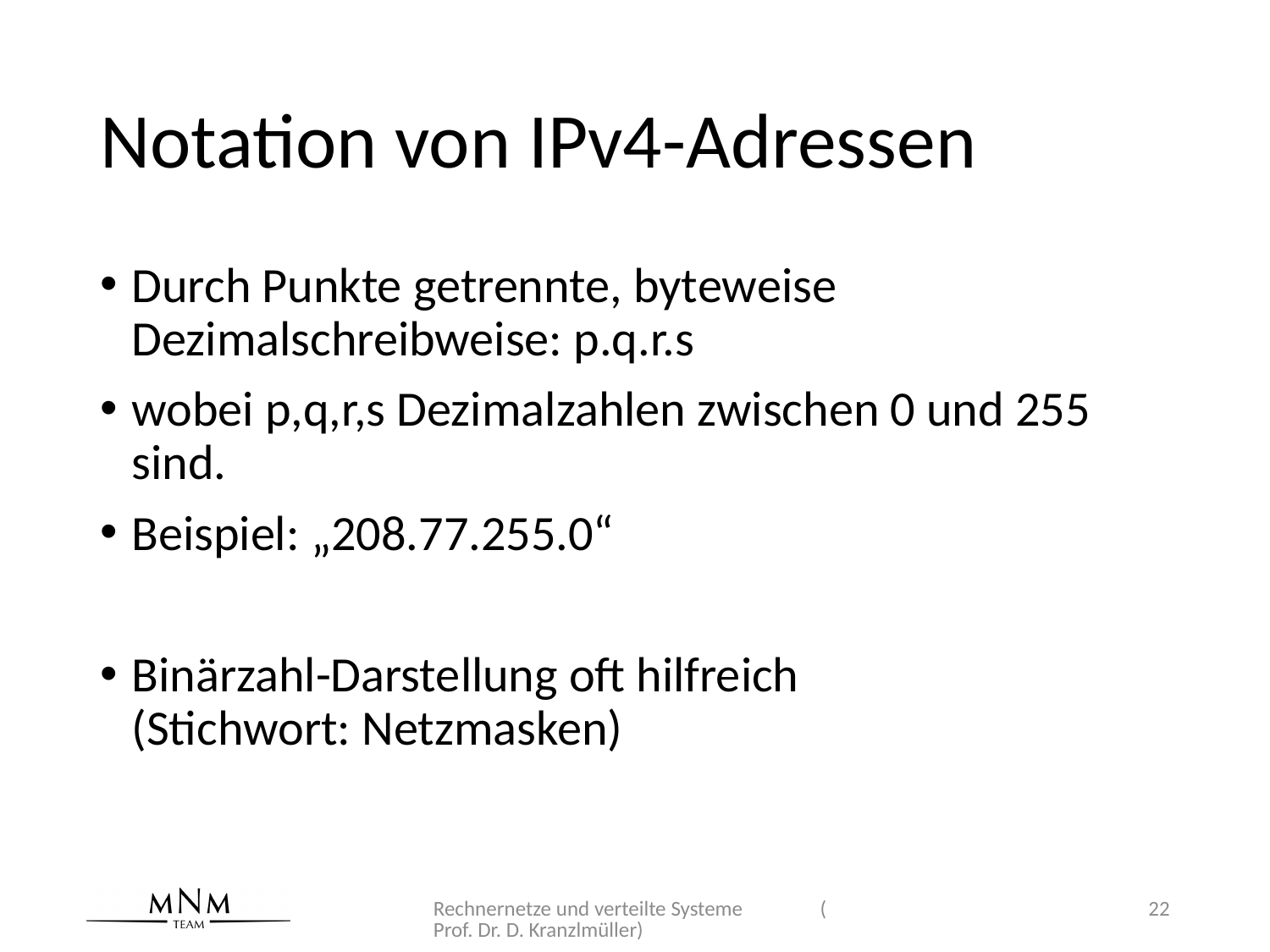

# Notation von IPv4-Adressen
Durch Punkte getrennte, byteweise Dezimalschreibweise: p.q.r.s
wobei p,q,r,s Dezimalzahlen zwischen 0 und 255 sind.
Beispiel: „208.77.255.0“

Binärzahl-Darstellung oft hilfreich
(Stichwort: Netzmasken)
Rechnernetze und verteilte Systeme                (Prof. Dr. D. Kranzlmüller)
22